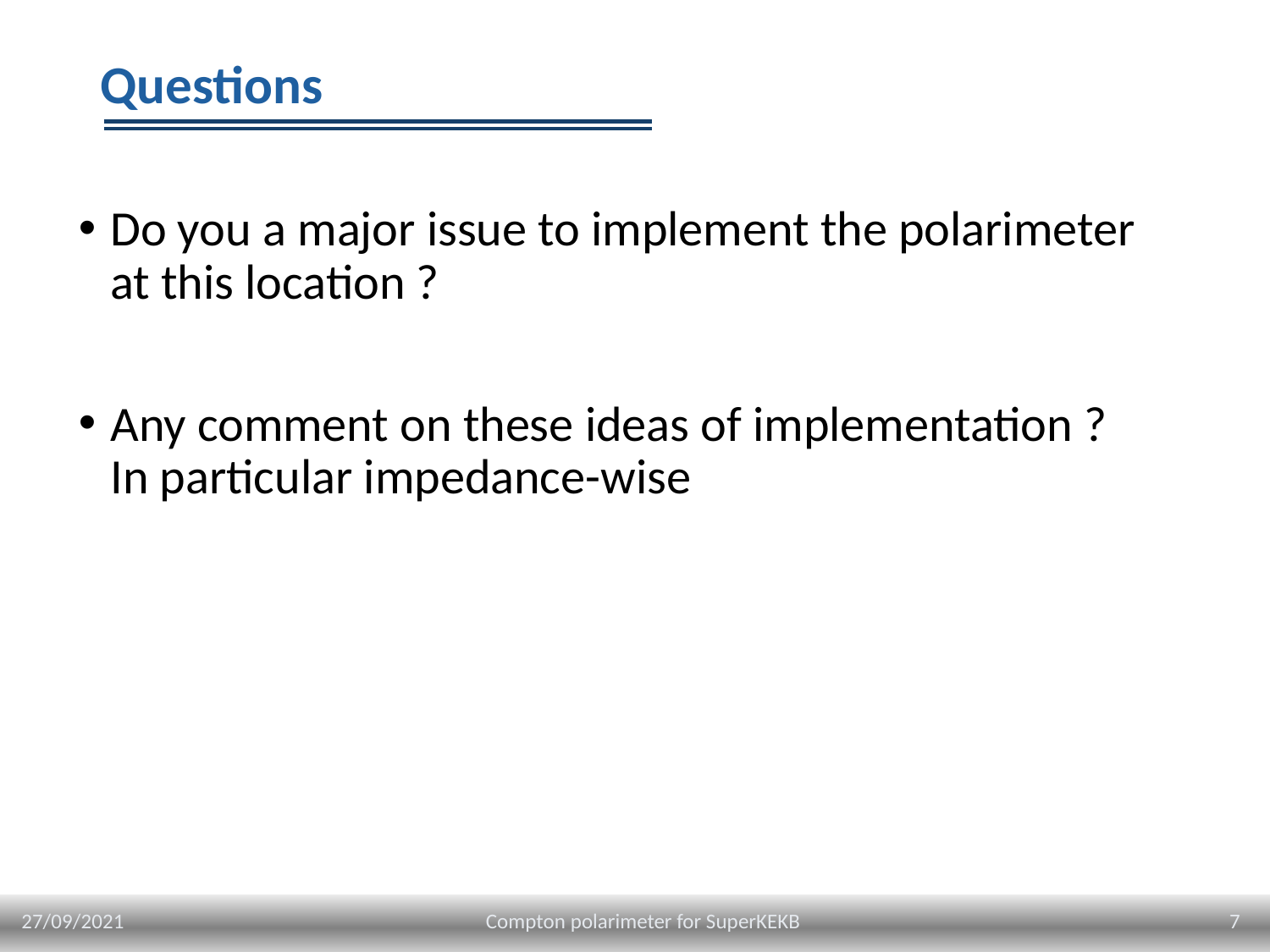

# Questions
Do you a major issue to implement the polarimeter at this location ?

Any comment on these ideas of implementation ? In particular impedance-wise
27/09/2021
7
Compton polarimeter for SuperKEKB